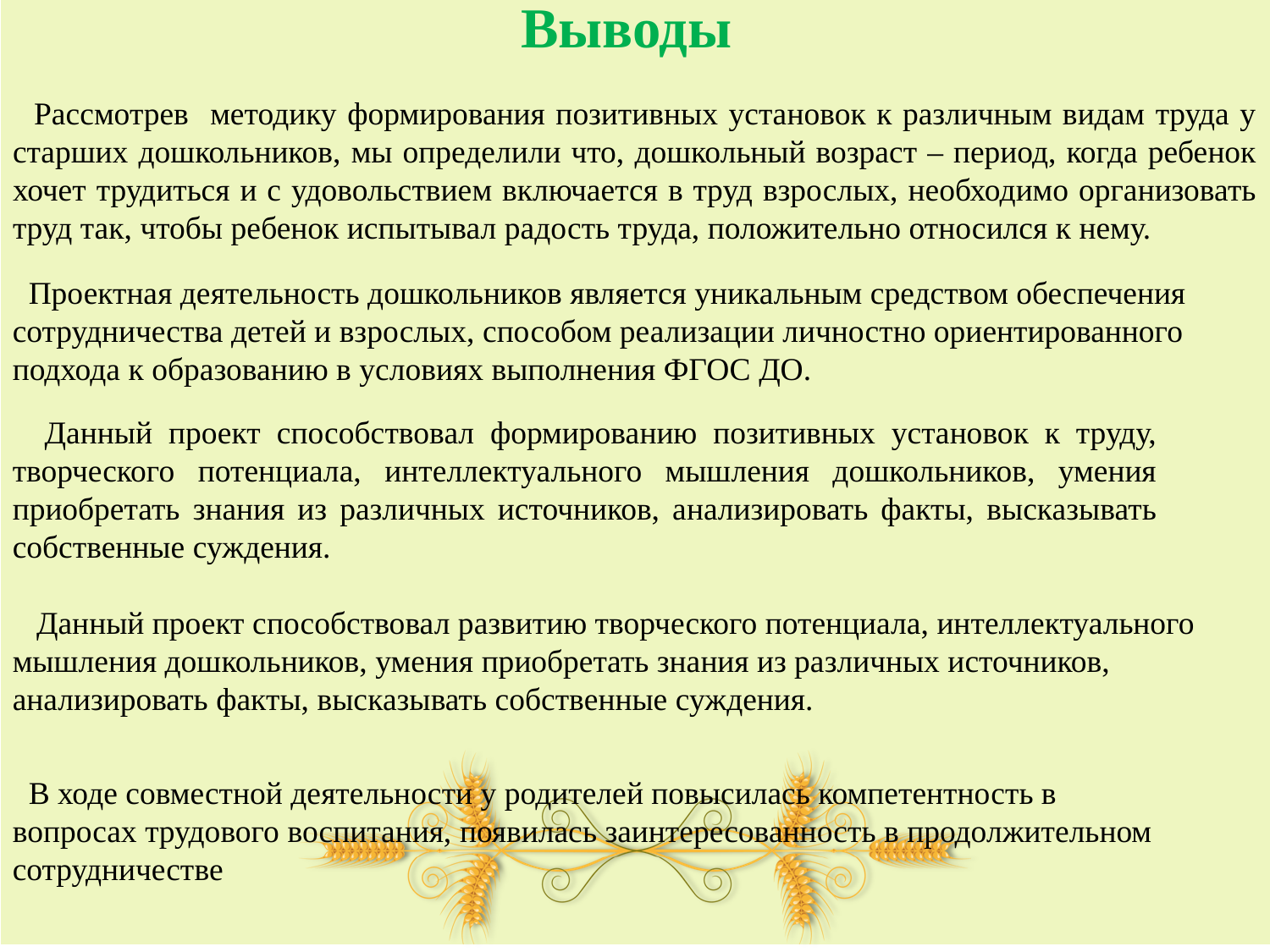

# Выводы
  Рассмотрев  методику формирования позитивных установок к различным видам труда у старших дошкольников, мы определили что, дошкольный возраст – период, когда ребенок хочет трудиться и с удовольствием включается в труд взрослых, необходимо организовать труд так, чтобы ребенок испытывал радость труда, положительно относился к нему.
  Проектная деятельность дошкольников является уникальным средством обеспечения сотрудничества детей и взрослых, способом реализации личностно ориентированного подхода к образованию в условиях выполнения ФГОС ДО.

  Данный проект способствовал формированию позитивных установок к труду, творческого потенциала, интеллектуального мышления дошкольников, умения приобретать знания из различных источников, анализировать факты, высказывать собственные суждения.
   Данный проект способствовал развитию творческого потенциала, интеллектуального мышления дошкольников, умения приобретать знания из различных источников, анализировать факты, высказывать собственные суждения.

  В ходе совместной деятельности у родителей повысилась компетентность в вопросах трудового воспитания, появилась заинтересованность в продолжительном сотрудничестве